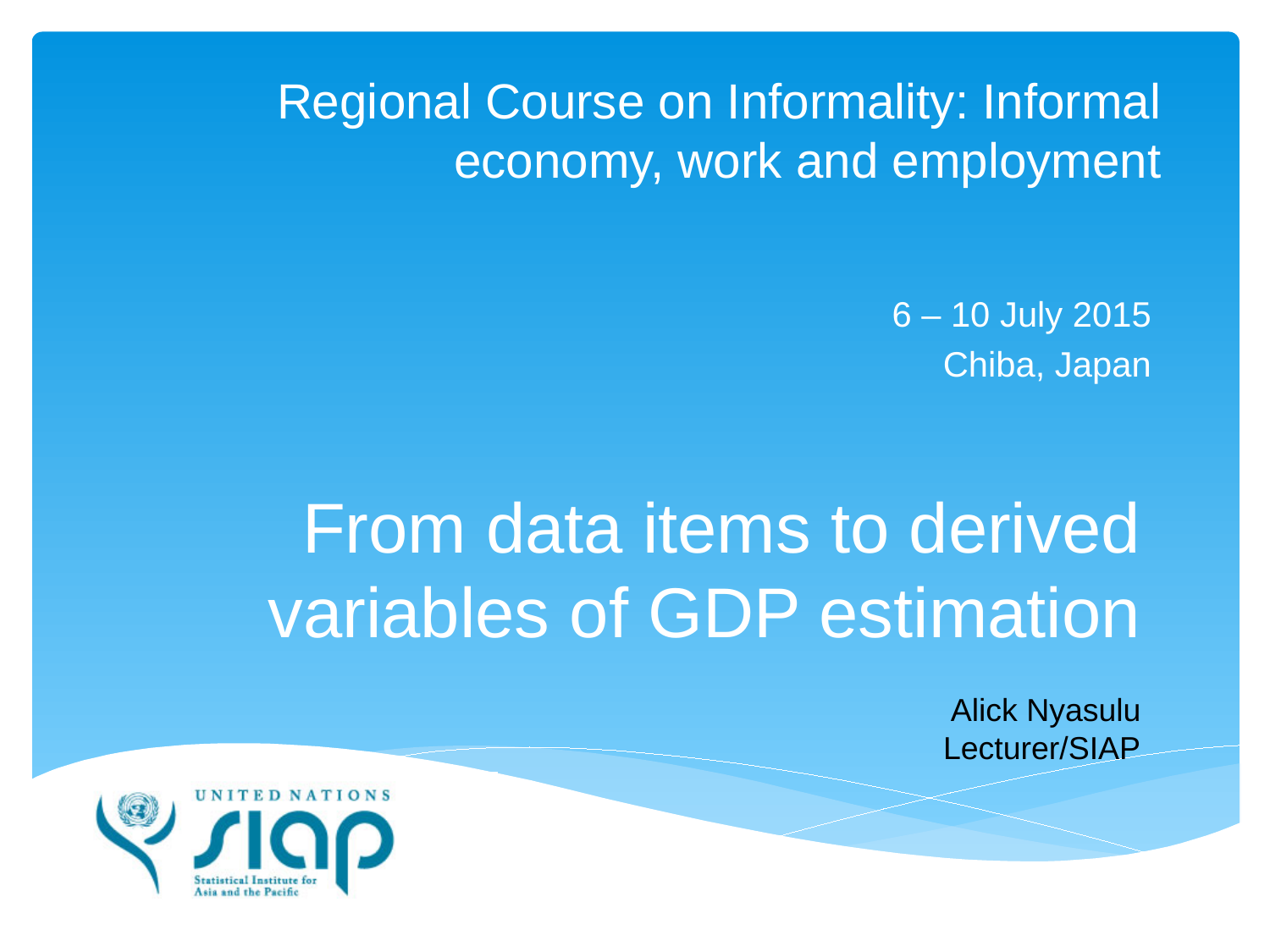

# Regional Course on Informality: Informal economy, work and employment
6 – 10 July 2015
Chiba, Japan
From data items to derived variables of GDP estimation

Alick Nyasulu
Lecturer/SIAP